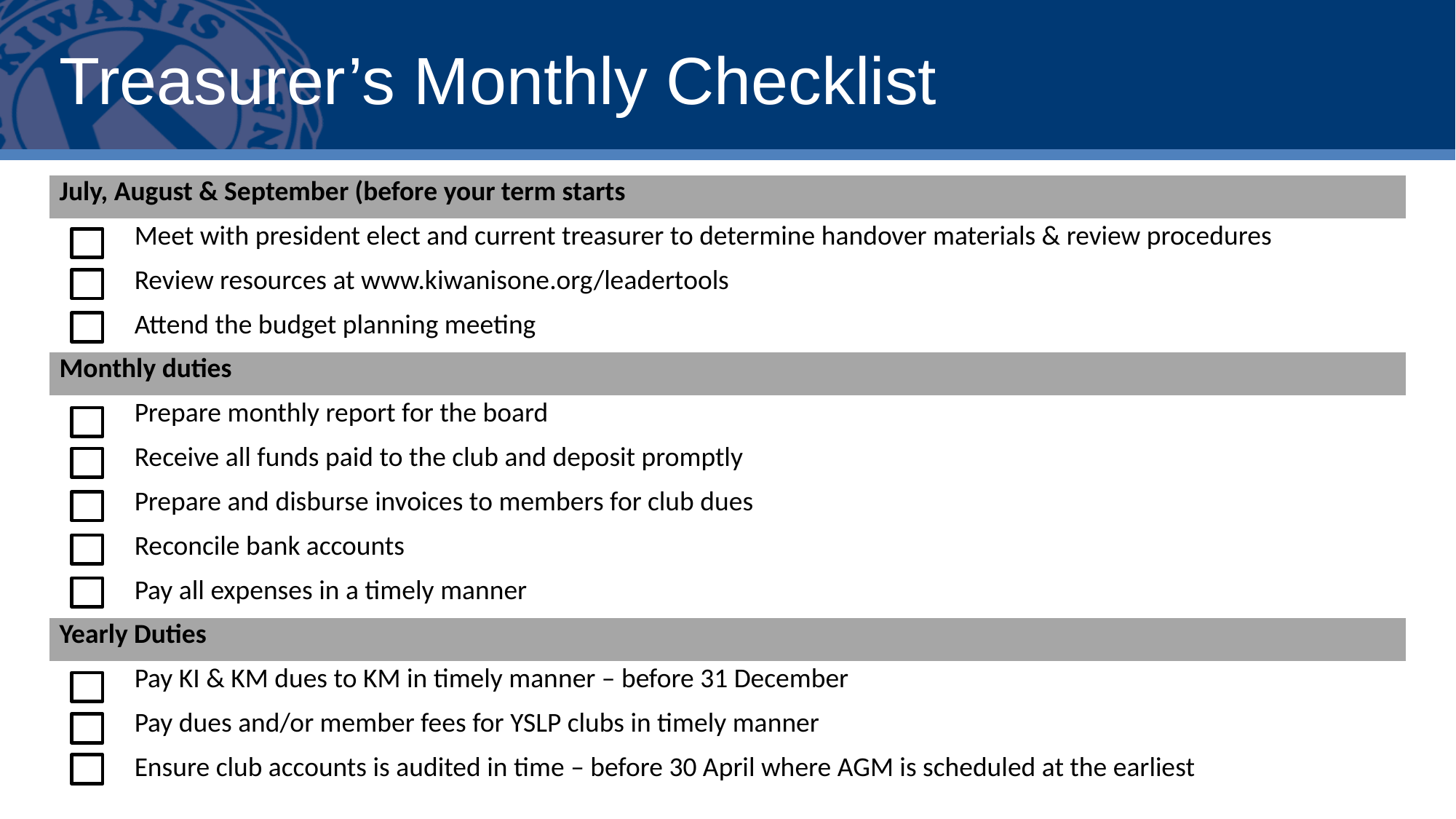

# Treasurer’s Monthly Checklist
| July, August & September (before your term starts |  |
| --- | --- |
|  | Meet with president elect and current treasurer to determine handover materials & review procedures |
|  | Review resources at www.kiwanisone.org/leadertools |
|  | Attend the budget planning meeting |
| Monthly duties |  |
|  | Prepare monthly report for the board |
|  | Receive all funds paid to the club and deposit promptly |
|  | Prepare and disburse invoices to members for club dues |
|  | Reconcile bank accounts |
|  | Pay all expenses in a timely manner |
| Yearly Duties |  |
|  | Pay KI & KM dues to KM in timely manner – before 31 December |
|  | Pay dues and/or member fees for YSLP clubs in timely manner |
|  | Ensure club accounts is audited in time – before 30 April where AGM is scheduled at the earliest |